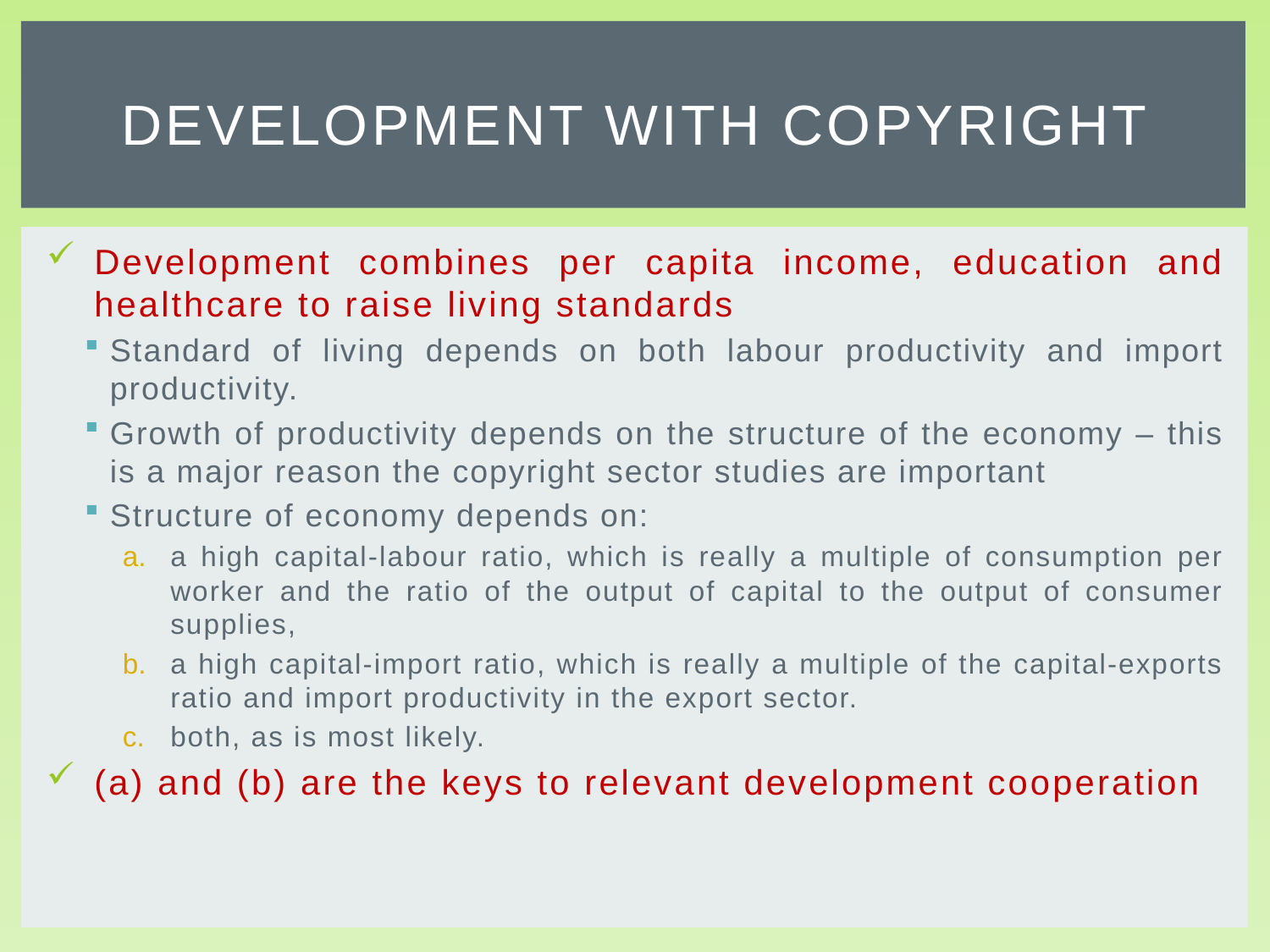

# Development with Copyright
Development combines per capita income, education and healthcare to raise living standards
Standard of living depends on both labour productivity and import productivity.
Growth of productivity depends on the structure of the economy – this is a major reason the copyright sector studies are important
Structure of economy depends on:
a high capital-labour ratio, which is really a multiple of consumption per worker and the ratio of the output of capital to the output of consumer supplies,
a high capital-import ratio, which is really a multiple of the capital-exports ratio and import productivity in the export sector.
both, as is most likely.
(a) and (b) are the keys to relevant development cooperation